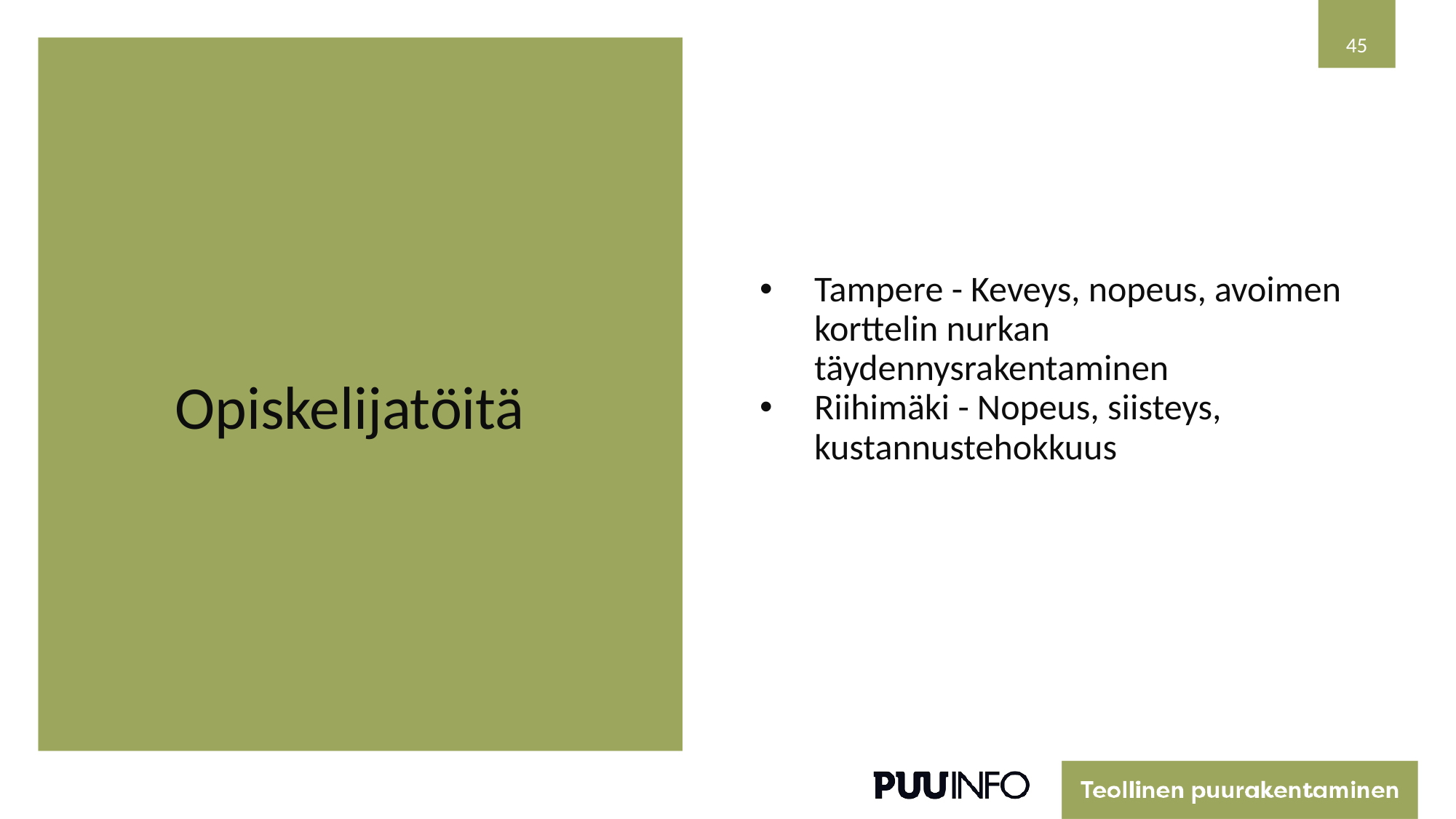

45
Tampere - Keveys, nopeus, avoimen korttelin nurkan täydennysrakentaminen
Riihimäki - Nopeus, siisteys, kustannustehokkuus

# Opiskelijatöitä